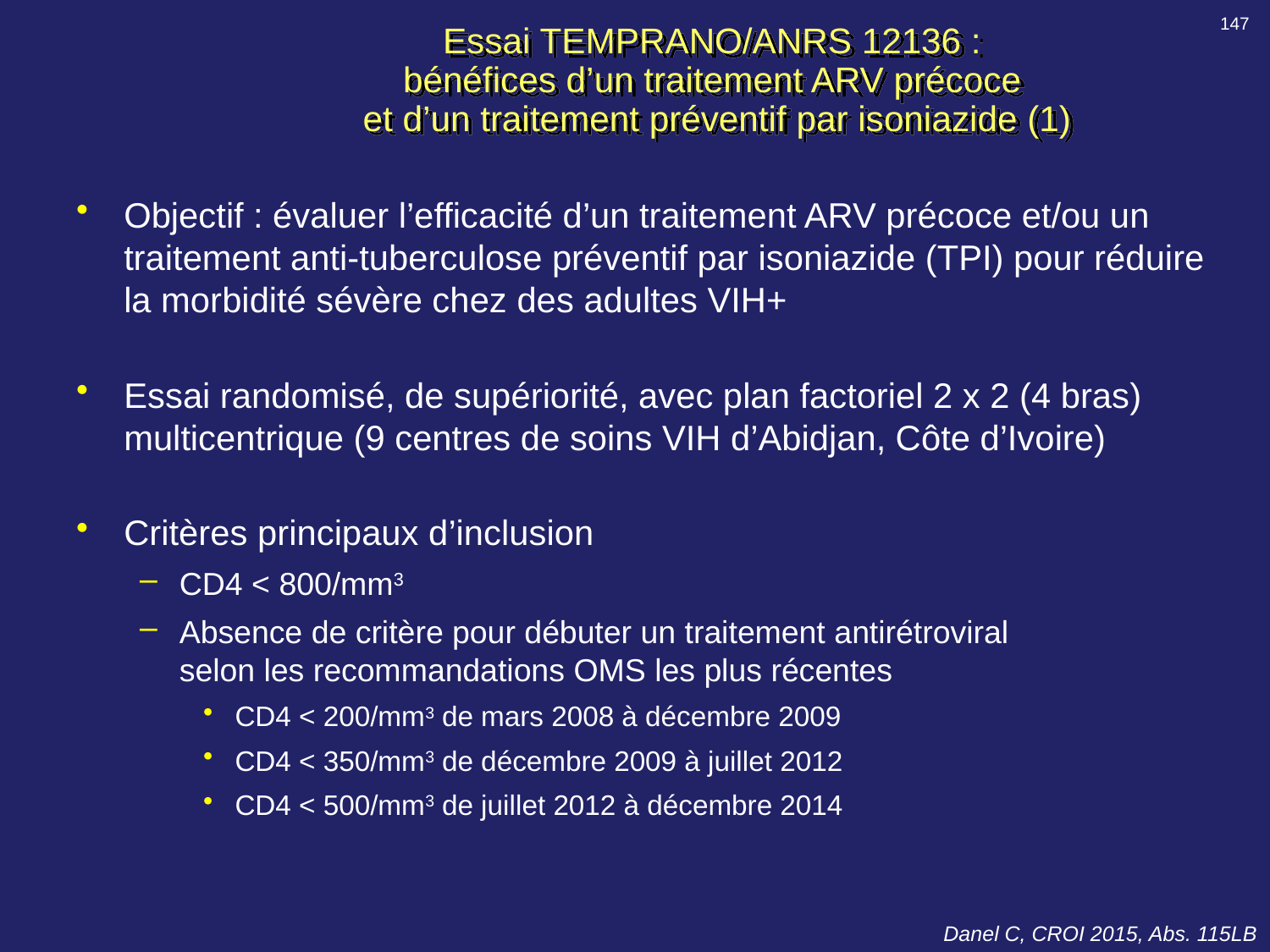

147
# Essai TEMPRANO/ANRS 12136 : bénéfices d’un traitement ARV précoce et d’un traitement préventif par isoniazide (1)
Objectif : évaluer l’efficacité d’un traitement ARV précoce et/ou un traitement anti-tuberculose préventif par isoniazide (TPI) pour réduire la morbidité sévère chez des adultes VIH+
Essai randomisé, de supériorité, avec plan factoriel 2 x 2 (4 bras) multicentrique (9 centres de soins VIH d’Abidjan, Côte d’Ivoire)
Critères principaux d’inclusion
CD4 < 800/mm3
Absence de critère pour débuter un traitement antirétroviral
selon les recommandations OMS les plus récentes
CD4 < 200/mm3 de mars 2008 à décembre 2009
CD4 < 350/mm3 de décembre 2009 à juillet 2012
CD4 < 500/mm3 de juillet 2012 à décembre 2014
Danel C, CROI 2015, Abs. 115LB